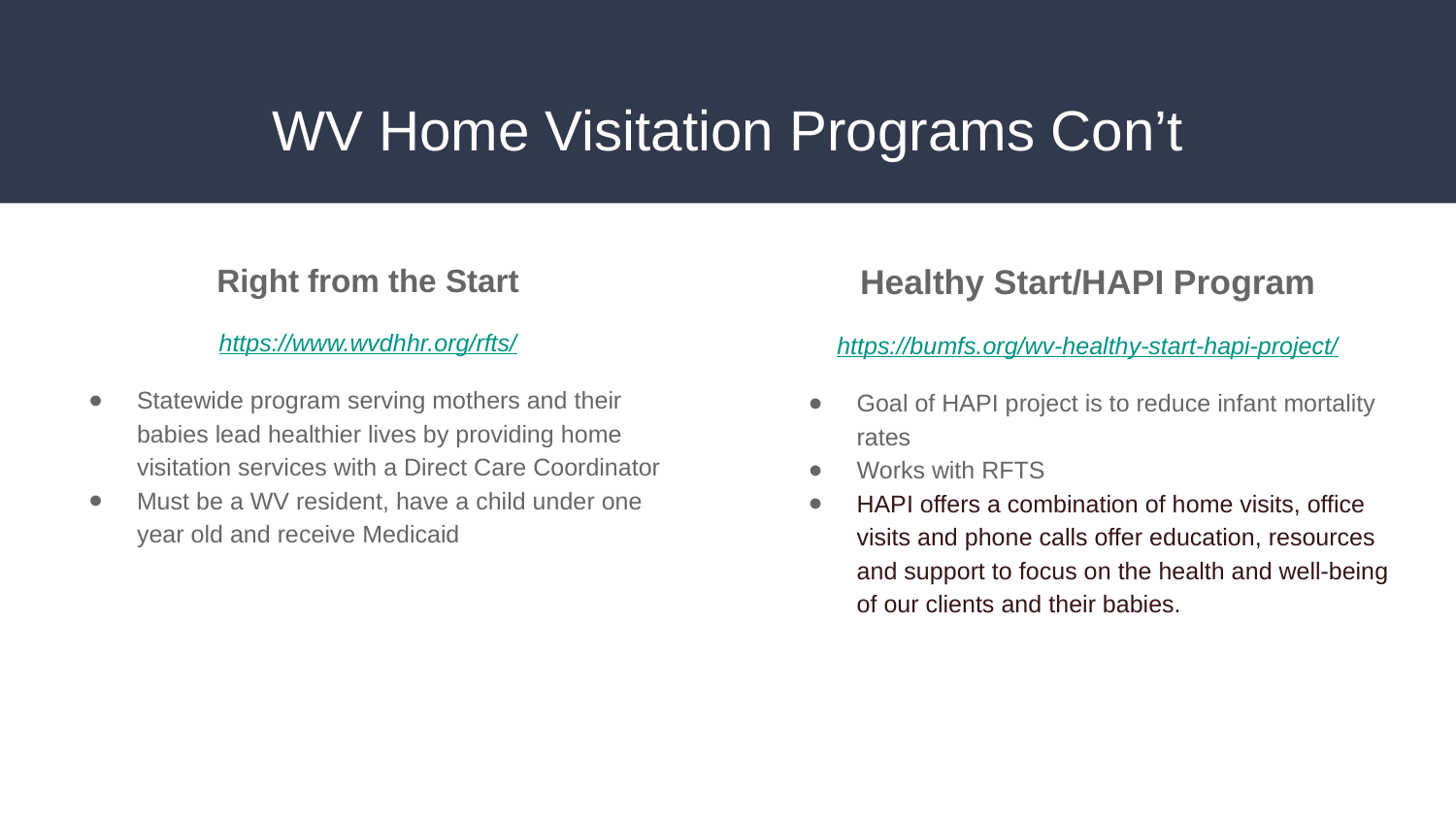

# WV Home Visitation Programs Con’t
Right from the Start
https://www.wvdhhr.org/rfts/
Statewide program serving mothers and their babies lead healthier lives by providing home visitation services with a Direct Care Coordinator
Must be a WV resident, have a child under one year old and receive Medicaid
Healthy Start/HAPI Program
https://bumfs.org/wv-healthy-start-hapi-project/
Goal of HAPI project is to reduce infant mortality rates
Works with RFTS
HAPI offers a combination of home visits, office visits and phone calls offer education, resources and support to focus on the health and well-being of our clients and their babies.